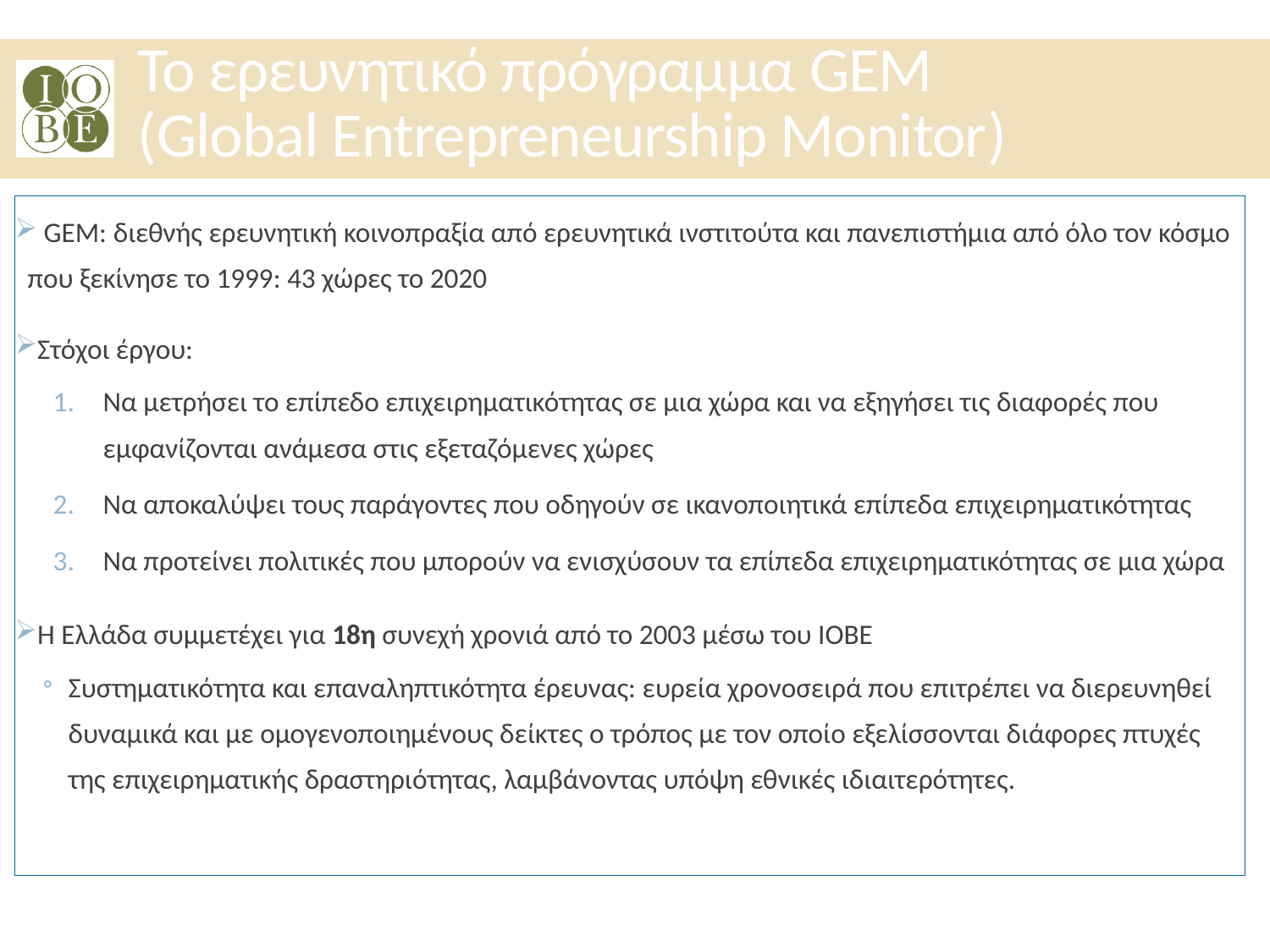

Το ερευνητικό πρόγραμμα GEM
(Global Entrepreneurship Monitor)
 GEM: διεθνής ερευνητική κοινοπραξία από ερευνητικά ινστιτούτα και πανεπιστήμια από όλο τον κόσμο που ξεκίνησε το 1999: 43 χώρες το 2020
Στόχοι έργου:
Να μετρήσει το επίπεδο επιχειρηματικότητας σε μια χώρα και να εξηγήσει τις διαφορές που εμφανίζονται ανάμεσα στις εξεταζόμενες χώρες
Να αποκαλύψει τους παράγοντες που οδηγούν σε ικανοποιητικά επίπεδα επιχειρηματικότητας
Να προτείνει πολιτικές που μπορούν να ενισχύσουν τα επίπεδα επιχειρηματικότητας σε μια χώρα
Η Ελλάδα συμμετέχει για 18η συνεχή χρονιά από το 2003 μέσω του ΙΟΒΕ
Συστηματικότητα και επαναληπτικότητα έρευνας: ευρεία χρονοσειρά που επιτρέπει να διερευνηθεί δυναμικά και με ομογενοποιημένους δείκτες ο τρόπος με τον οποίο εξελίσσονται διάφορες πτυχές της επιχειρηματικής δραστηριότητας, λαμβάνοντας υπόψη εθνικές ιδιαιτερότητες.